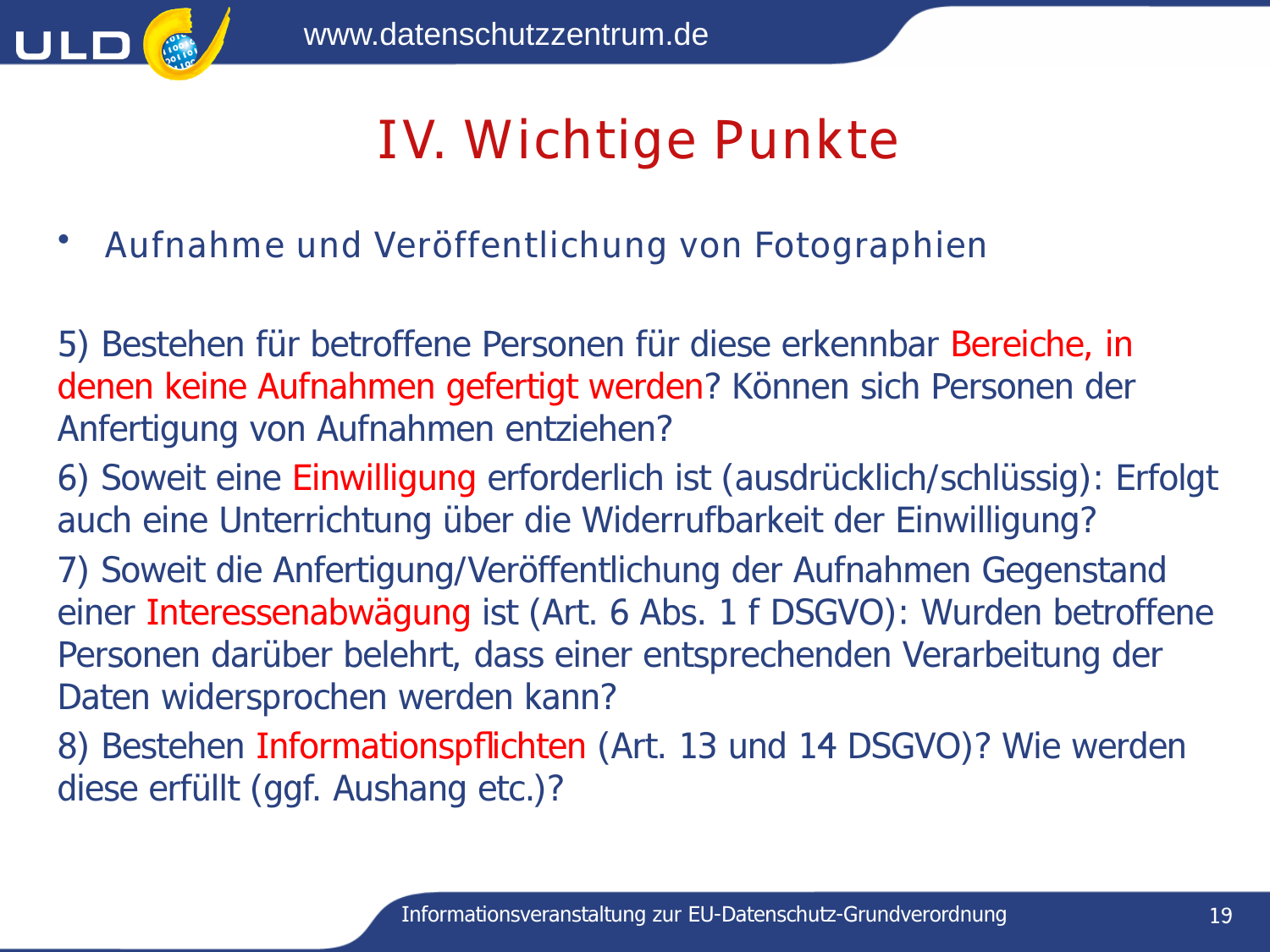

# IV. Wichtige Punkte
Aufnahme und Veröffentlichung von Fotographien

5) Bestehen für betroffene Personen für diese erkennbar Bereiche, in denen keine Aufnahmen gefertigt werden? Können sich Personen der Anfertigung von Aufnahmen entziehen?
6) Soweit eine Einwilligung erforderlich ist (ausdrücklich/schlüssig): Erfolgt auch eine Unterrichtung über die Widerrufbarkeit der Einwilligung?
7) Soweit die Anfertigung/Veröffentlichung der Aufnahmen Gegenstand einer Interessenabwägung ist (Art. 6 Abs. 1 f DSGVO): Wurden betroffene Personen darüber belehrt, dass einer entsprechenden Verarbeitung der Daten widersprochen werden kann?
8) Bestehen Informationspflichten (Art. 13 und 14 DSGVO)? Wie werden diese erfüllt (ggf. Aushang etc.)?

Informationsveranstaltung zur EU-Datenschutz-Grundverordnung
19